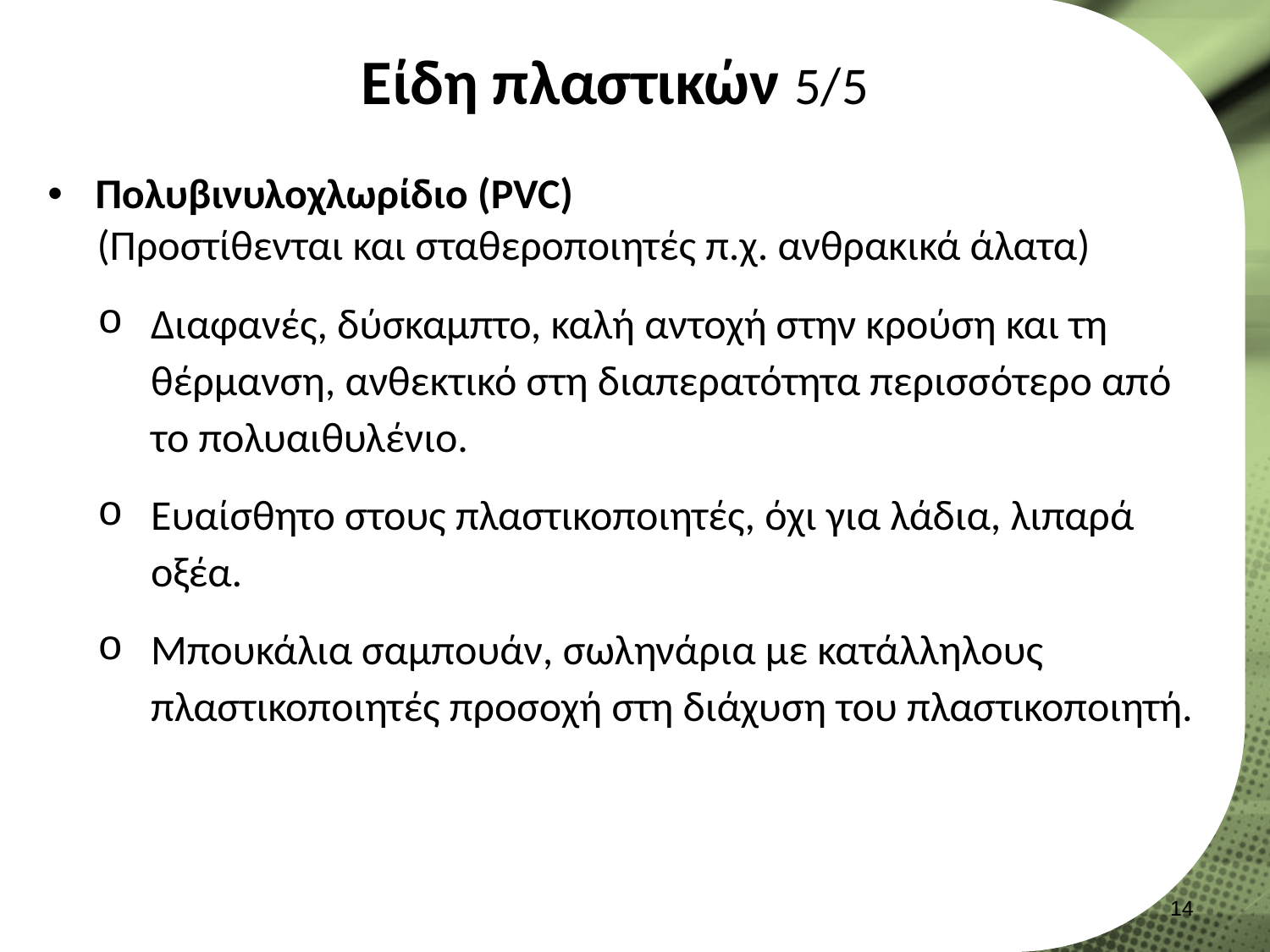

# Είδη πλαστικών 5/5
Πολυβινυλοχλωρίδιο (PVC)
(Προστίθενται και σταθεροποιητές π.χ. ανθρακικά άλατα)
Διαφανές, δύσκαμπτο, καλή αντοχή στην κρούση και τη θέρμανση, ανθεκτικό στη διαπερατότητα περισσότερο από το πολυαιθυλένιο.
Ευαίσθητο στους πλαστικοποιητές, όχι για λάδια, λιπαρά οξέα.
Μπουκάλια σαμπουάν, σωληνάρια με κατάλληλους πλαστικοποιητές προσοχή στη διάχυση του πλαστικοποιητή.
14